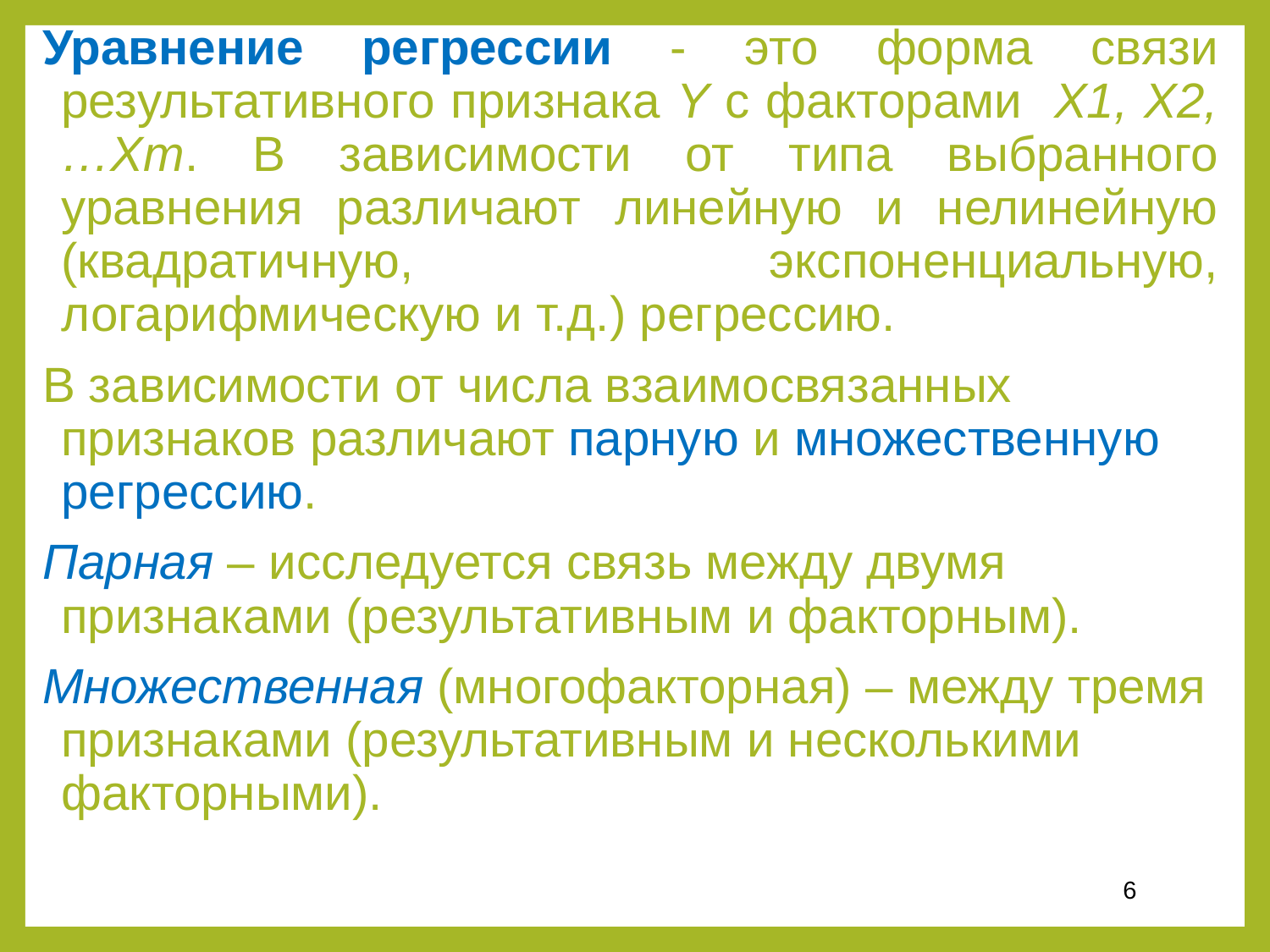

Уравнение регрессии - это форма связи результативного признака Y с факторами  Х1, Х2, …Хm. В зависимости от типа выбранного уравнения различают линейную и нелинейную (квадратичную, экспоненциальную, логарифмическую и т.д.) регрессию.
В зависимости от числа взаимосвязанных признаков различают парную и множественную регрессию.
Парная – исследуется связь между двумя признаками (результативным и факторным).
Множественная (многофакторная) – между тремя признаками (результативным и несколькими факторными).

6